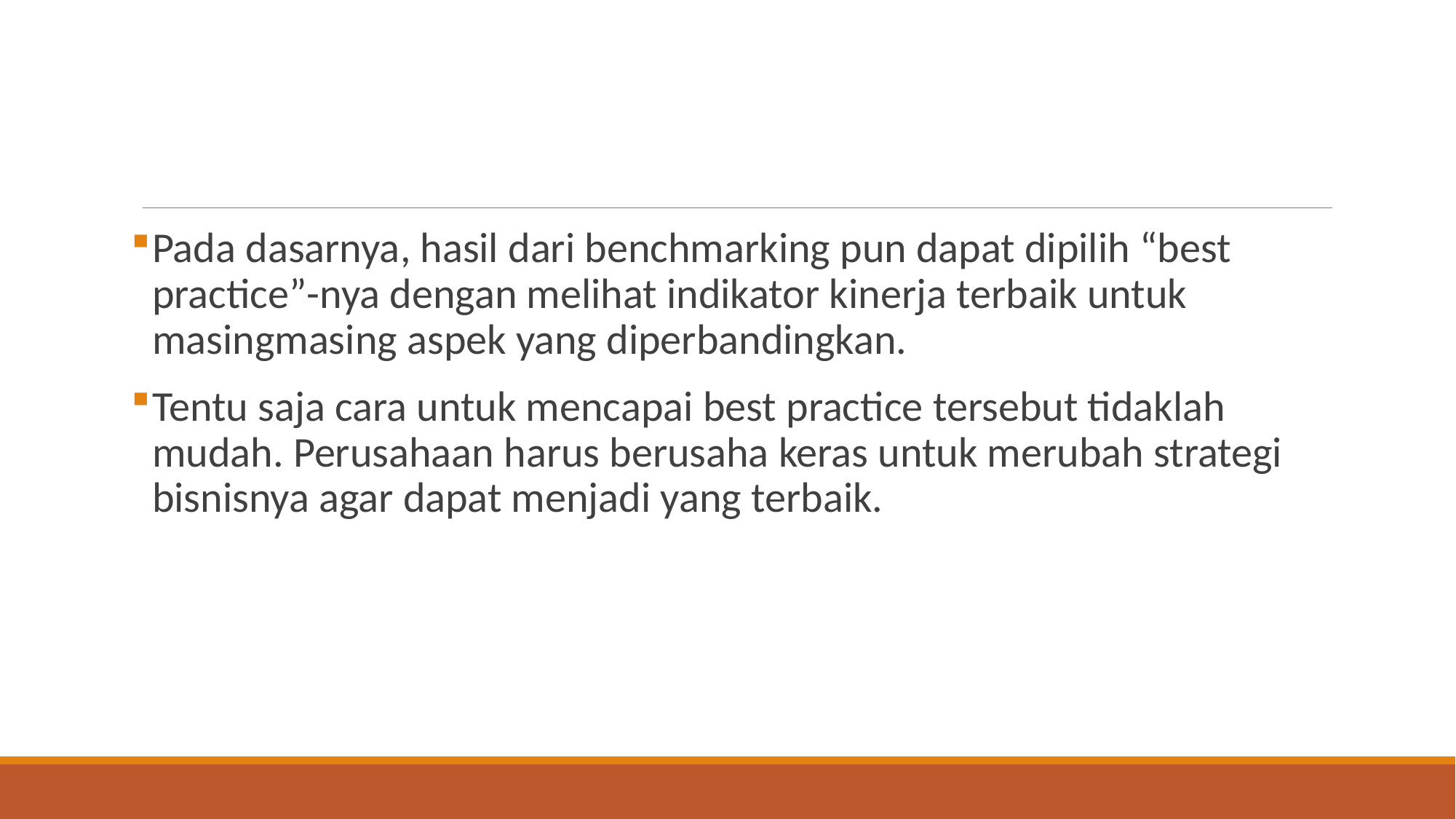

#
Pada dasarnya, hasil dari benchmarking pun dapat dipilih “best practice”-nya dengan melihat indikator kinerja terbaik untuk masingmasing aspek yang diperbandingkan.
Tentu saja cara untuk mencapai best practice tersebut tidaklah mudah. Perusahaan harus berusaha keras untuk merubah strategi bisnisnya agar dapat menjadi yang terbaik.